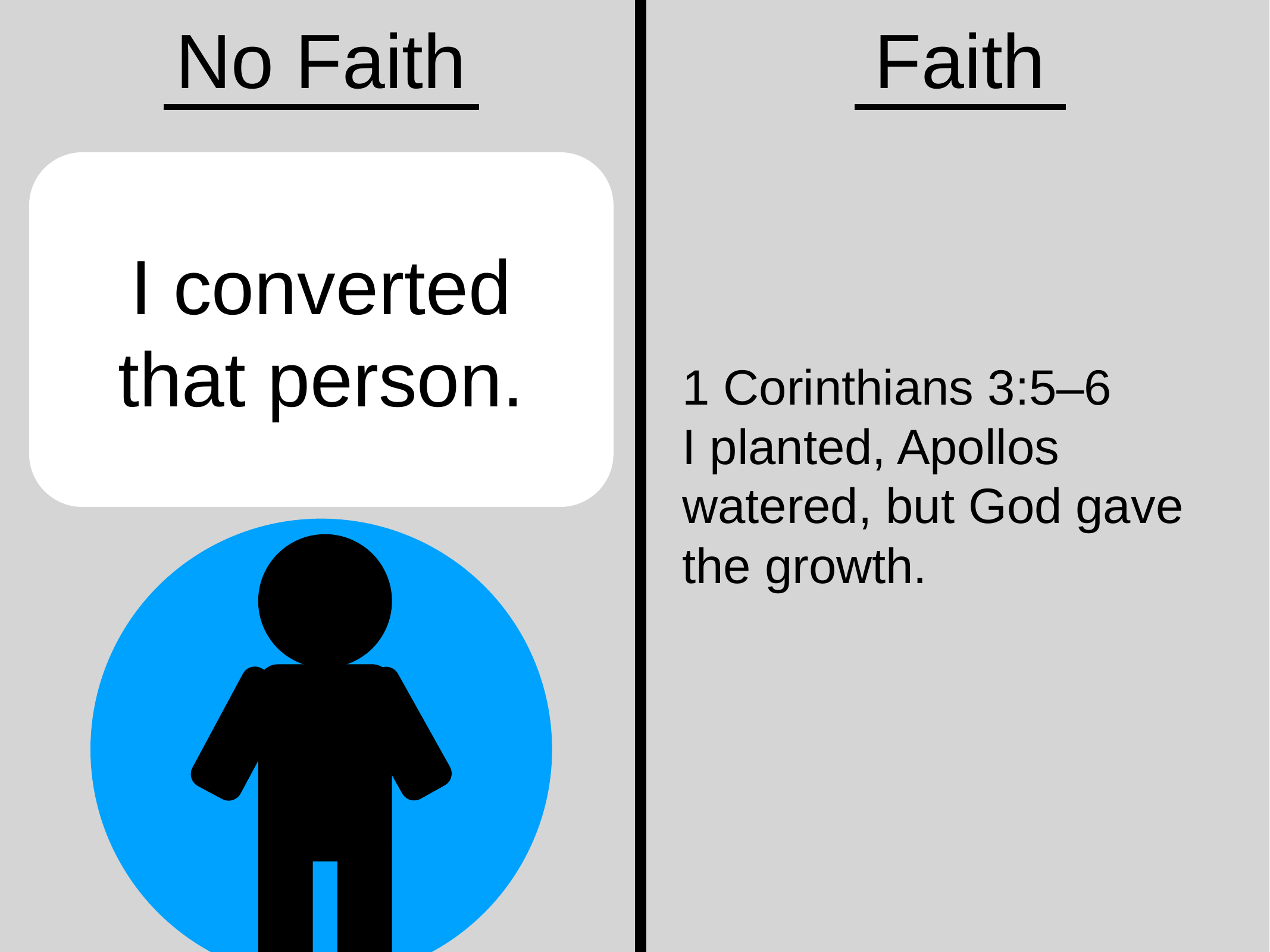

No Faith

Faith

1 Corinthians 3:5–6
I planted, Apollos watered, but God gave the growth.

I converted that person.